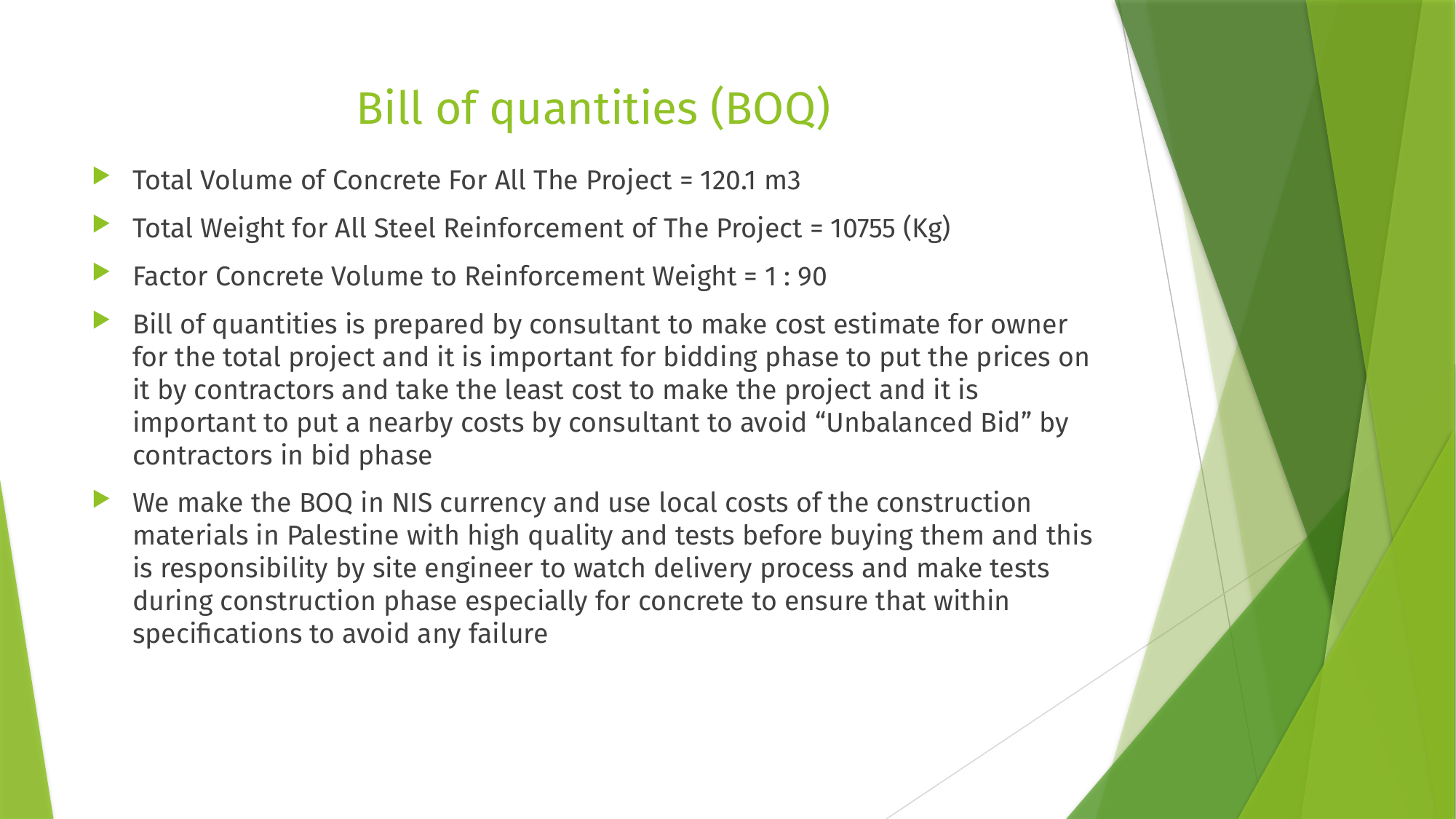

# Bill of quantities (BOQ)
Total Volume of Concrete For All The Project = 120.1 m3
Total Weight for All Steel Reinforcement of The Project = 10755 (Kg)
Factor Concrete Volume to Reinforcement Weight = 1 : 90
Bill of quantities is prepared by consultant to make cost estimate for owner for the total project and it is important for bidding phase to put the prices on it by contractors and take the least cost to make the project and it is important to put a nearby costs by consultant to avoid “Unbalanced Bid” by contractors in bid phase
We make the BOQ in NIS currency and use local costs of the construction materials in Palestine with high quality and tests before buying them and this is responsibility by site engineer to watch delivery process and make tests during construction phase especially for concrete to ensure that within specifications to avoid any failure